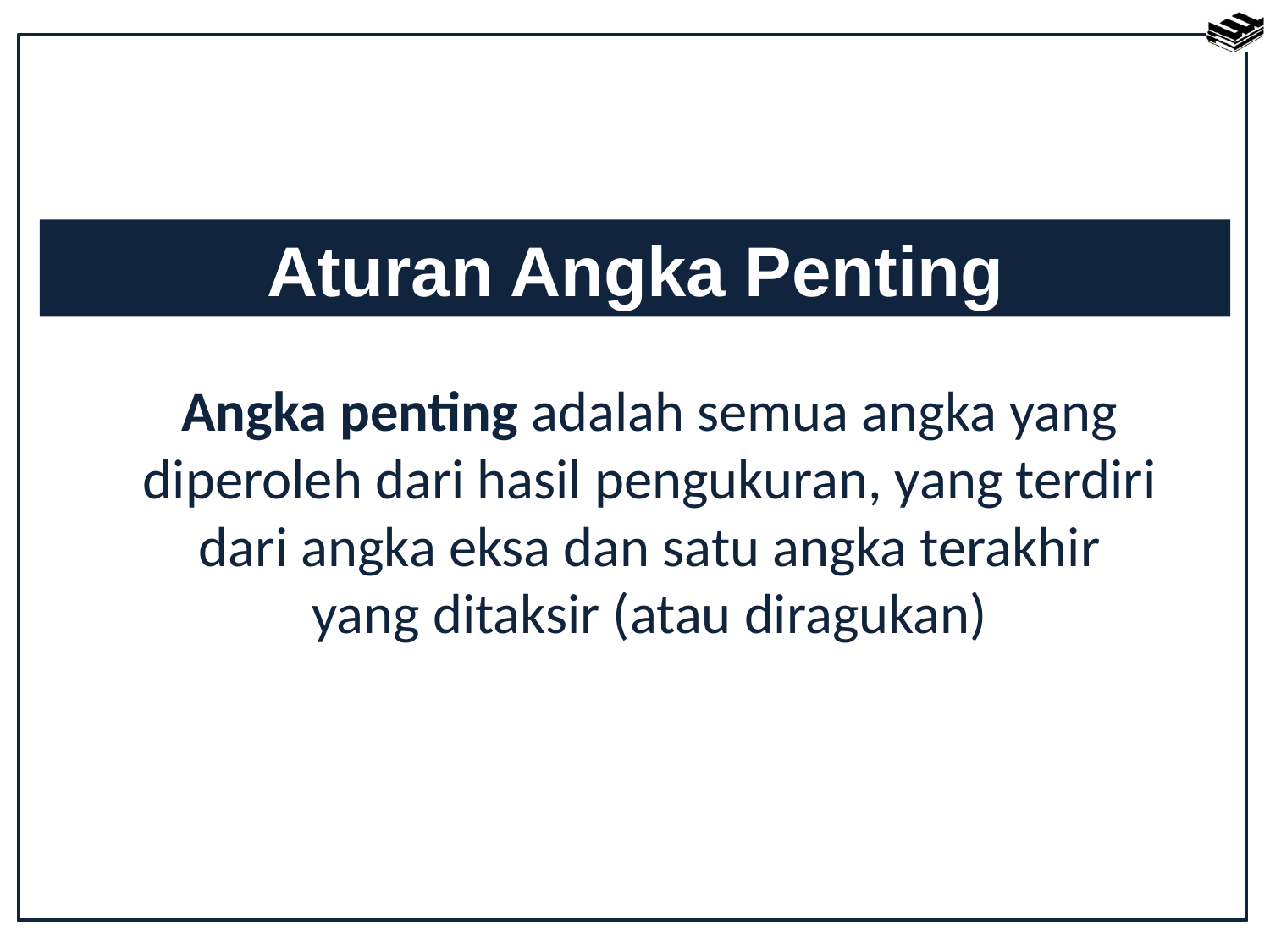

Aturan Angka Penting
Angka penting adalah semua angka yang diperoleh dari hasil pengukuran, yang terdiri dari angka eksa dan satu angka terakhir yang ditaksir (atau diragukan)